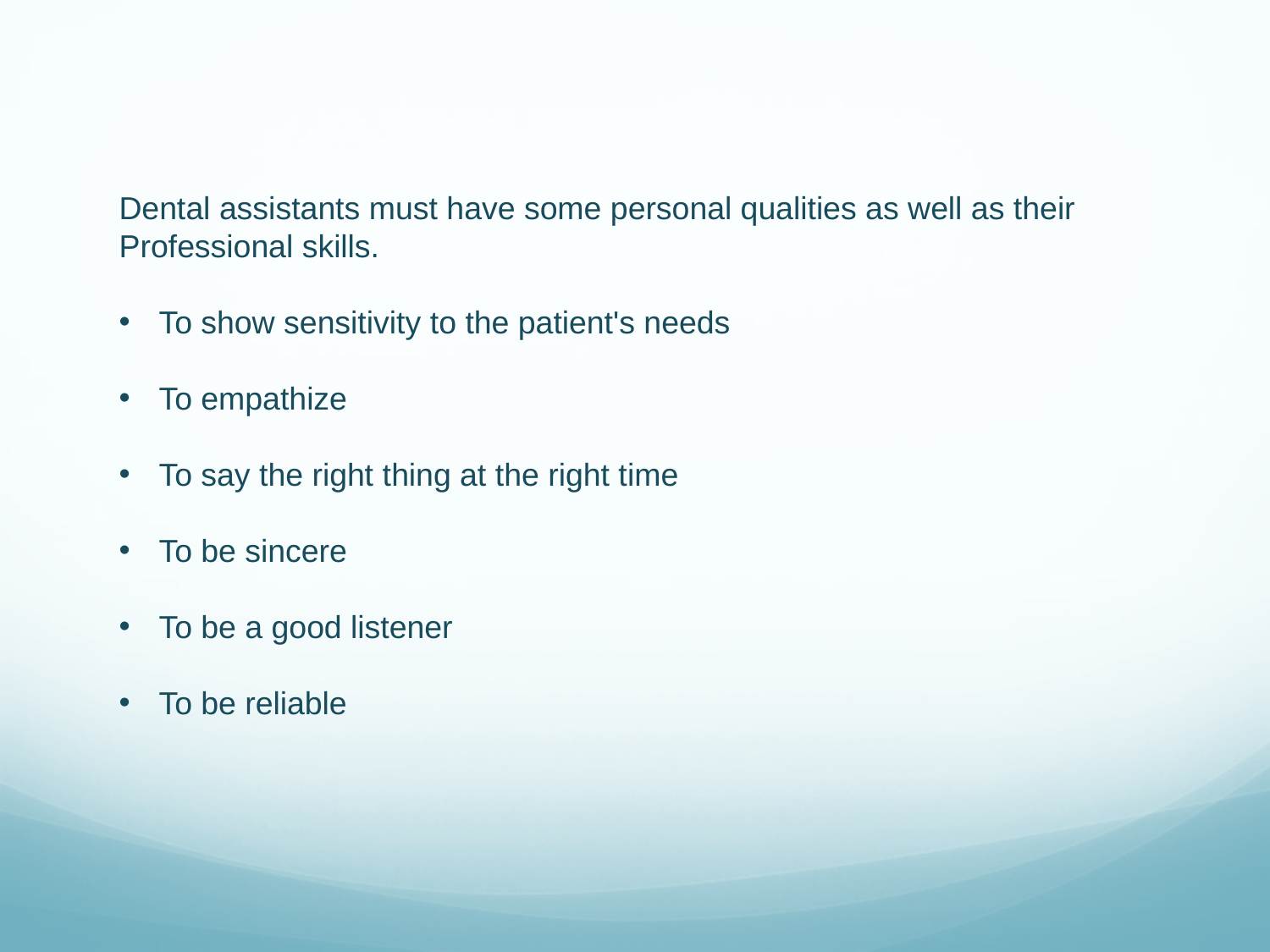

Dental assistants must have some personal qualities as well as their Professional skills.

To show sensitivity to the patient's needs

To empathize

To say the right thing at the right time

To be sincere

To be a good listener

To be reliable